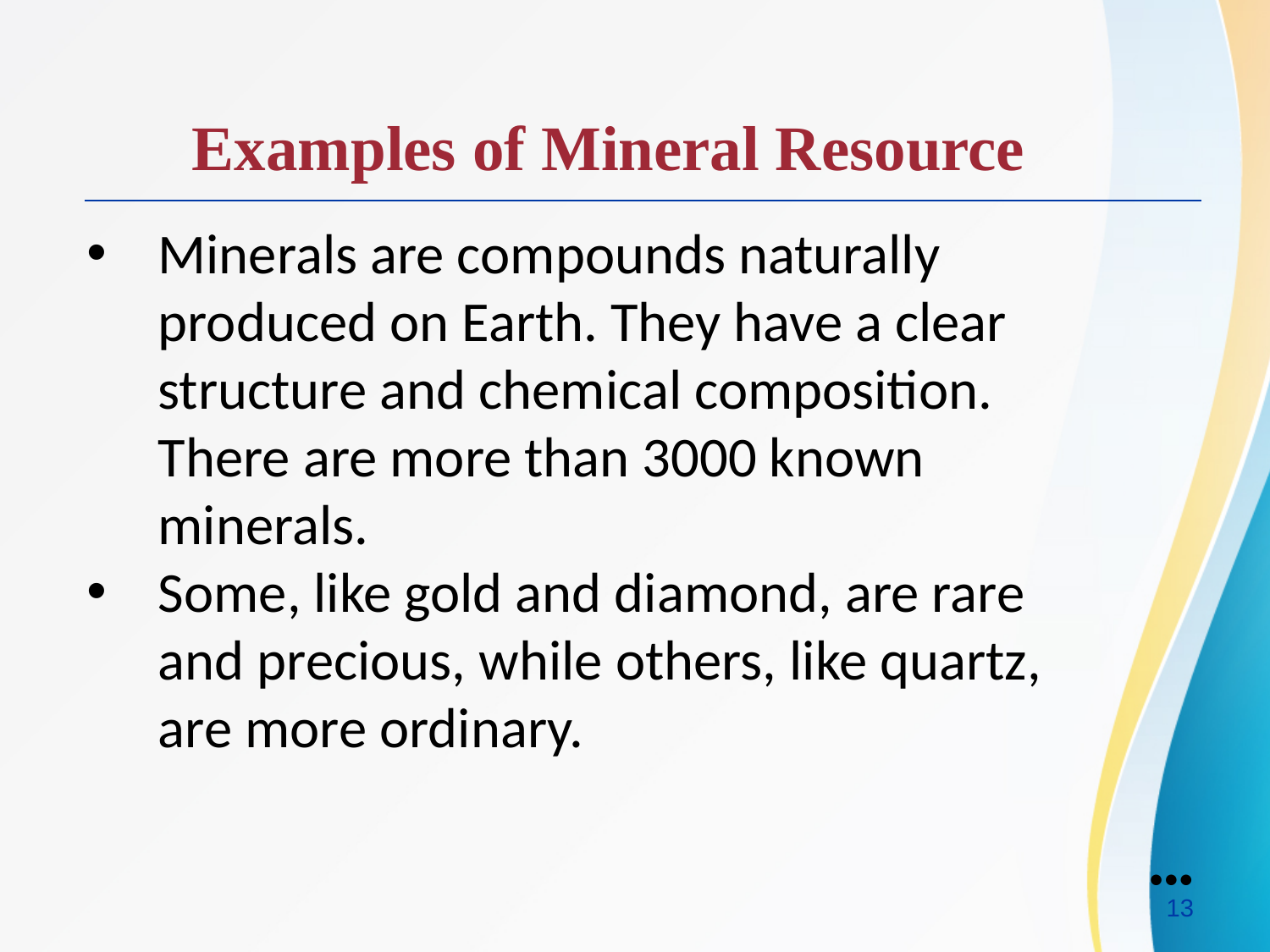

Examples of Mineral Resource
Minerals are compounds naturally produced on Earth. They have a clear structure and chemical composition. There are more than 3000 known minerals.
Some, like gold and diamond, are rare and precious, while others, like quartz, are more ordinary.
●●●
13